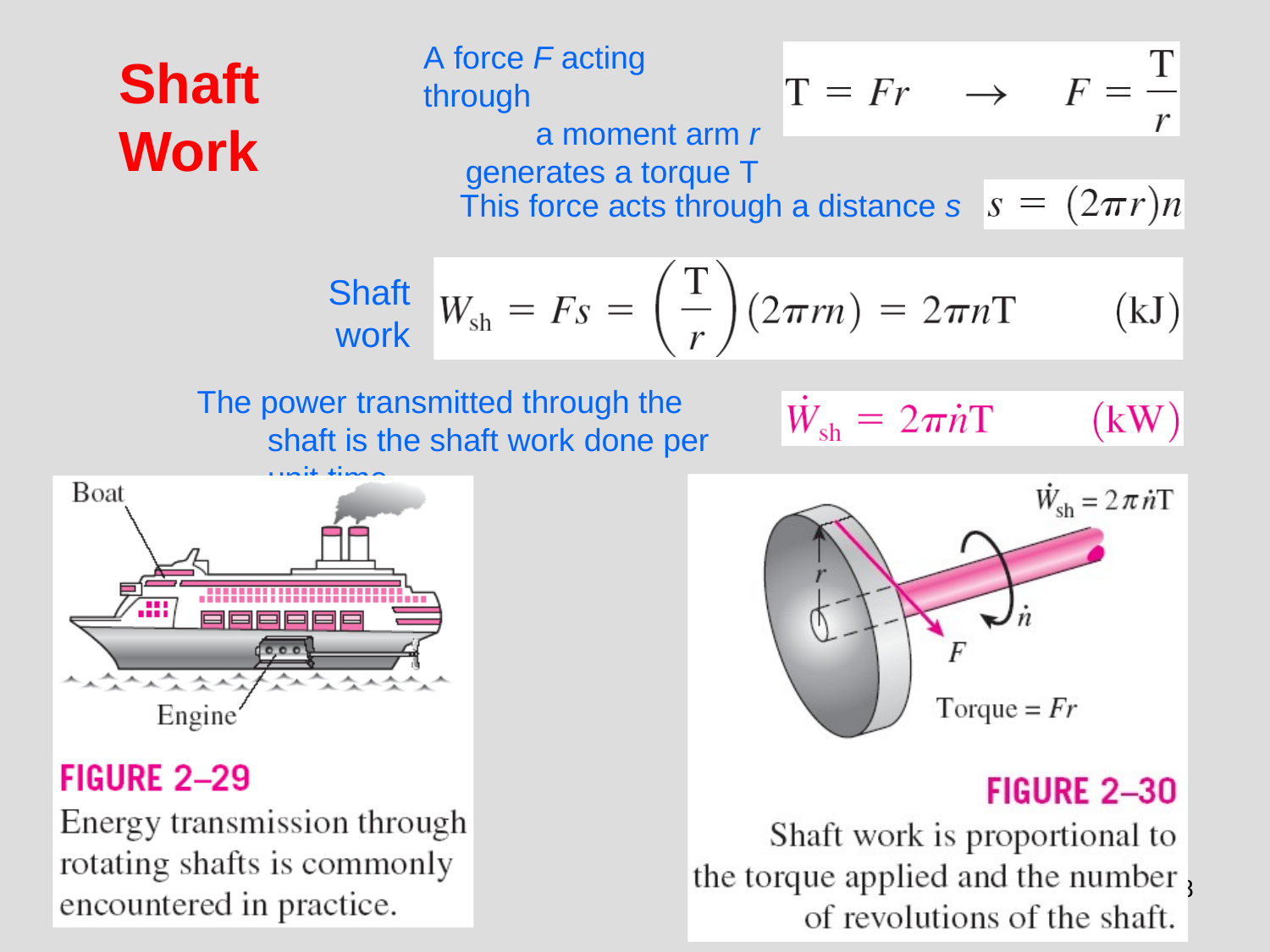

A force F acting through
a moment arm r
generates a torque T

Shaft
Work

This force acts through a distance s

Shaft
work

The power transmitted through the shaft is the shaft work done per unit time

1
8